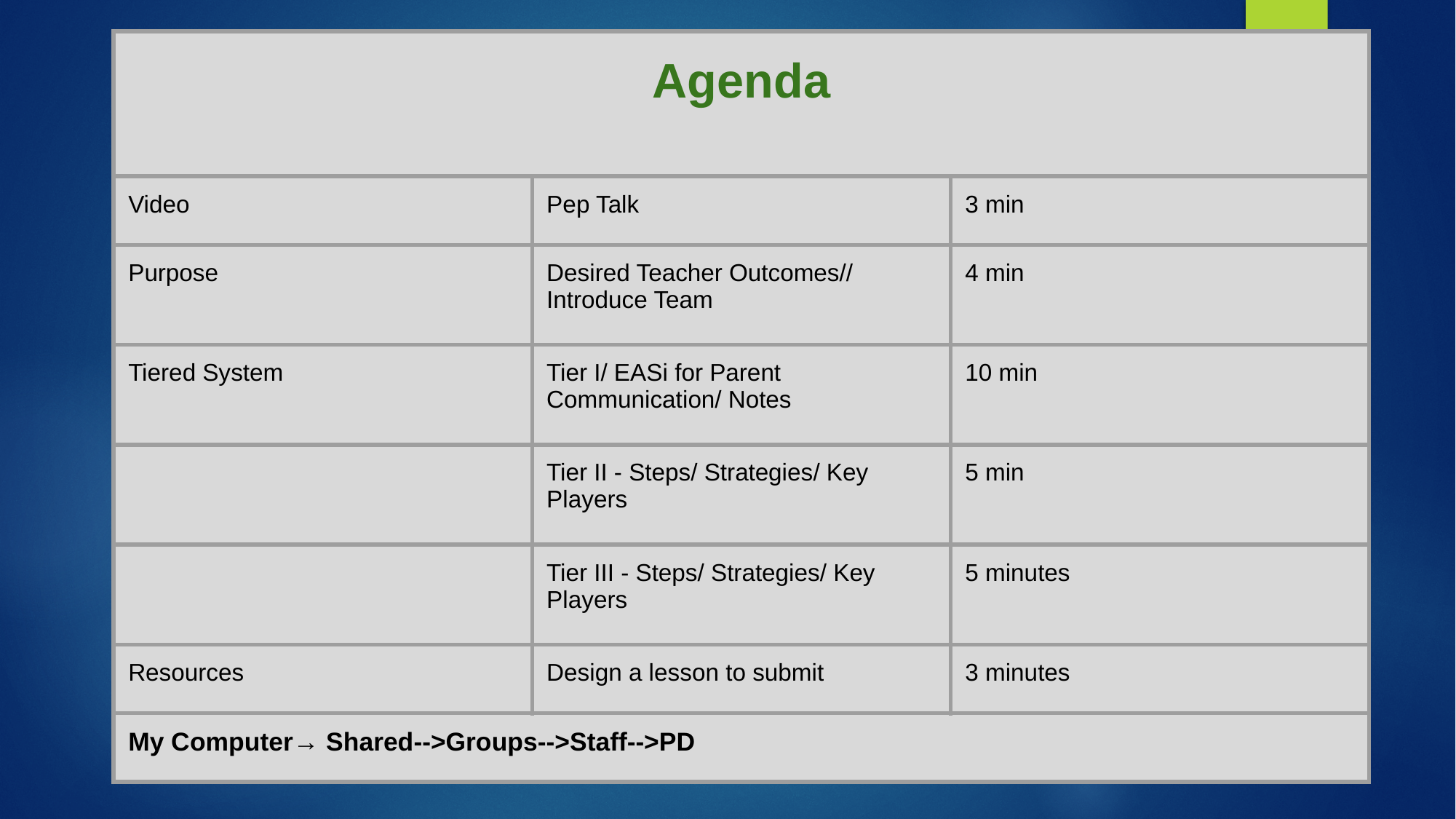

| Agenda |  |  |
| --- | --- | --- |
| Video | Pep Talk | 3 min |
| Purpose | Desired Teacher Outcomes// Introduce Team | 4 min |
| Tiered System | Tier I/ EASi for Parent Communication/ Notes | 10 min |
|  | Tier II - Steps/ Strategies/ Key Players | 5 min |
|  | Tier III - Steps/ Strategies/ Key Players | 5 minutes |
| Resources | Design a lesson to submit | 3 minutes |
| My Computer→ Shared-->Groups-->Staff-->PD |  |  |